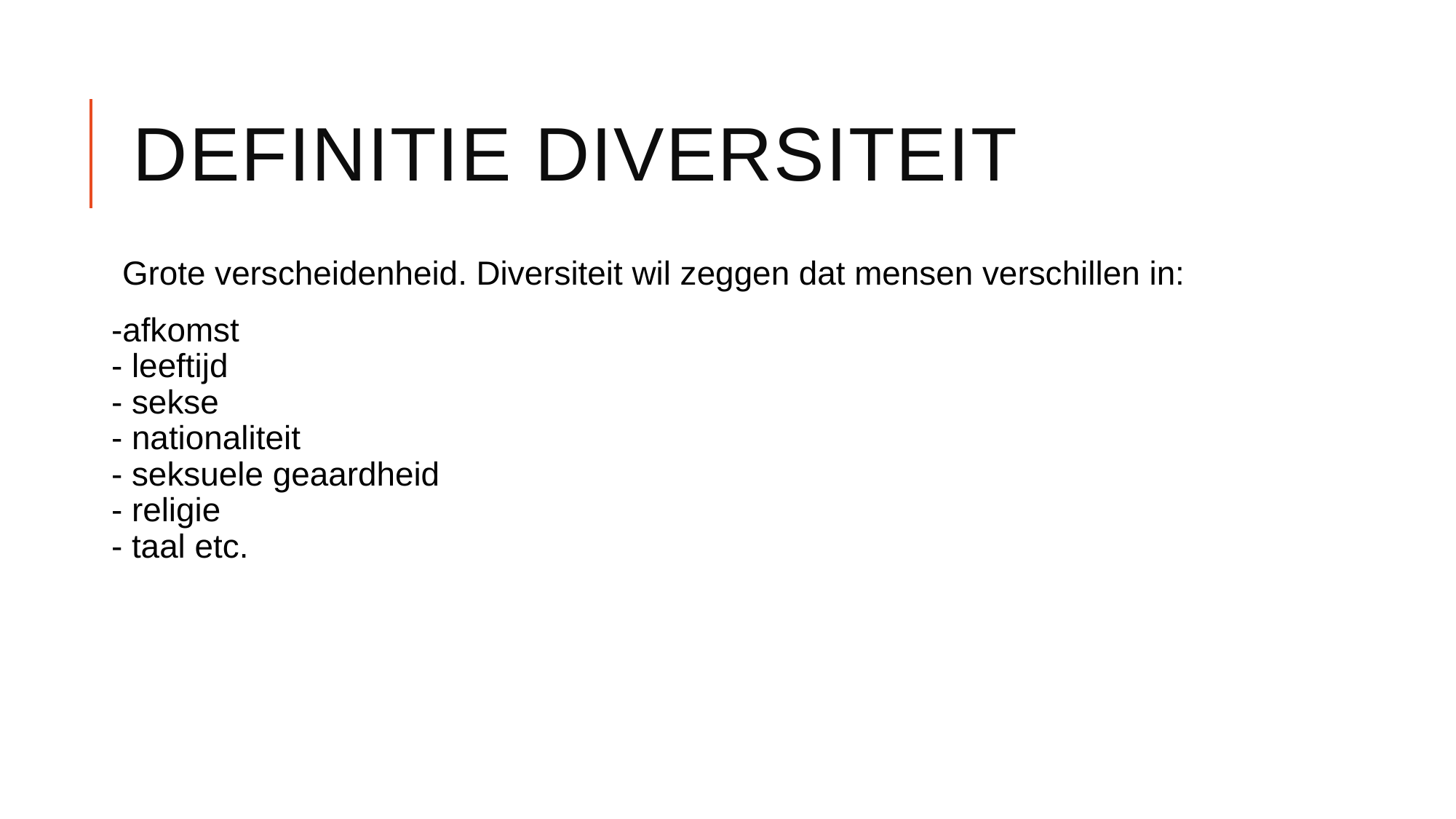

# Definitie diversiteit
Grote verscheidenheid. Diversiteit wil zeggen dat mensen verschillen in:
-afkomst
- leeftijd
- sekse
- nationaliteit
- seksuele geaardheid
- religie
- taal etc.